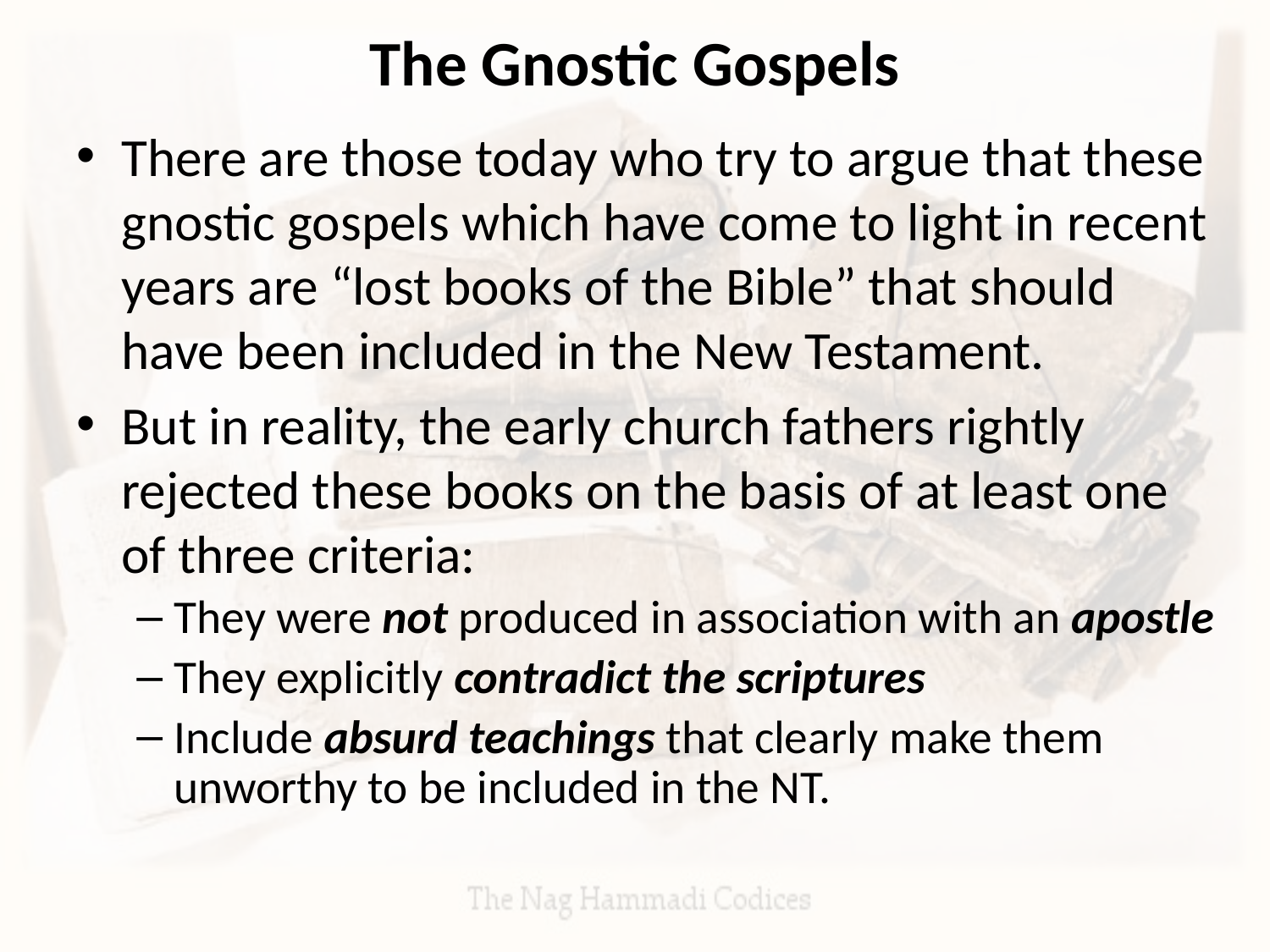

# The Gnostic Gospels
There are those today who try to argue that these gnostic gospels which have come to light in recent years are “lost books of the Bible” that should have been included in the New Testament.
But in reality, the early church fathers rightly rejected these books on the basis of at least one of three criteria:
They were not produced in association with an apostle
They explicitly contradict the scriptures
Include absurd teachings that clearly make them unworthy to be included in the NT.